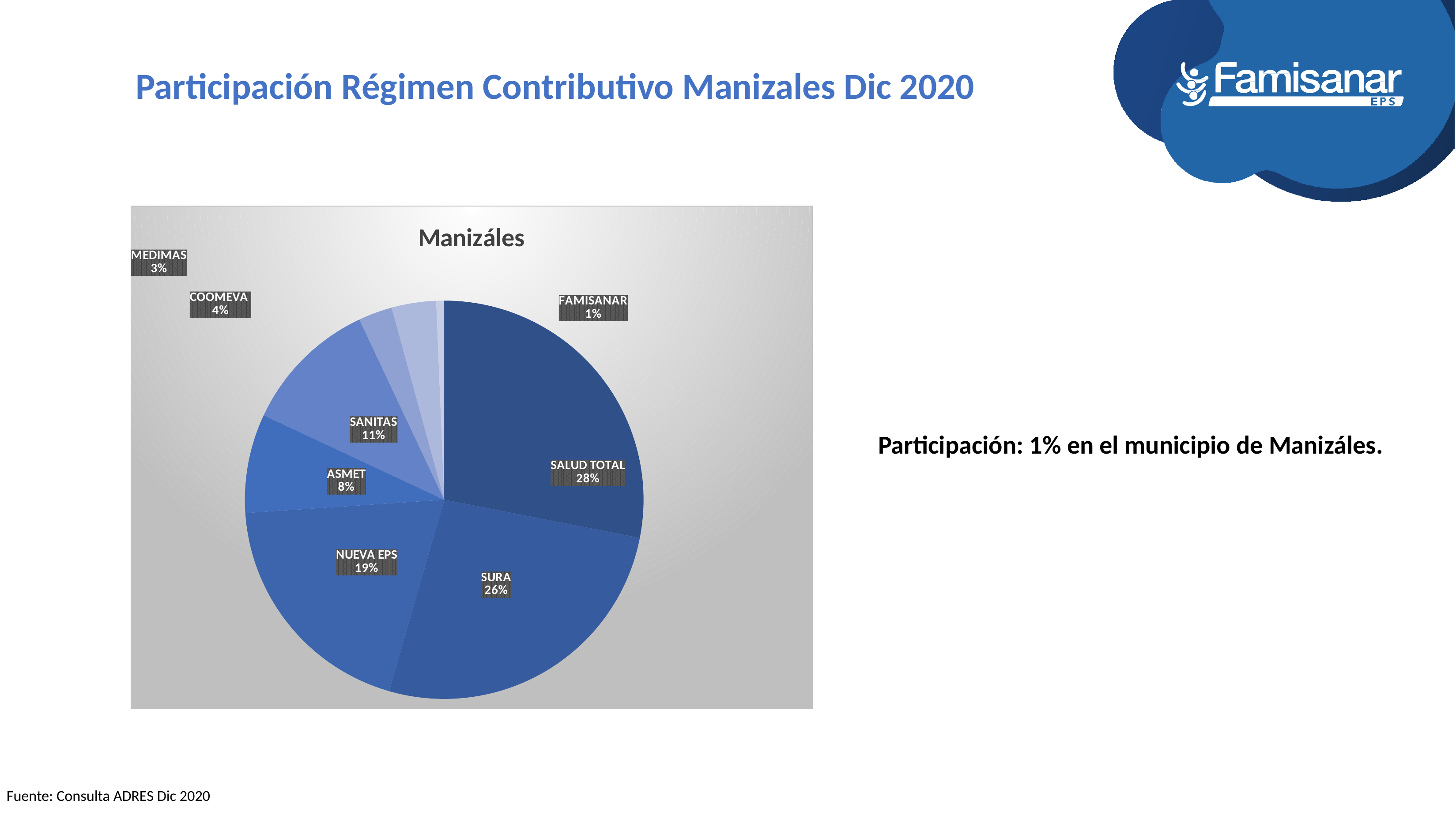

Participación Régimen Contributivo Manizales Dic 2020

### Chart: Manizáles

| Category | dic-20 |
|---|---|
| SALUD TOTAL | 115272.0 |
| SURA | 108327.0 |
| NUEVA EPS | 80023.0 |
| ASMET | 32985.0 |
| SANITAS | 45319.0 |
| MEDIMAS | 11293.0 |
| COOMEVA  | 14795.0 |
| FAMISANAR | 2633.0 |

OPORTUNIDAD DE CITAS
Participación: 1% en el municipio de Manizáles.

Fuente: Consulta ADRES Dic 2020